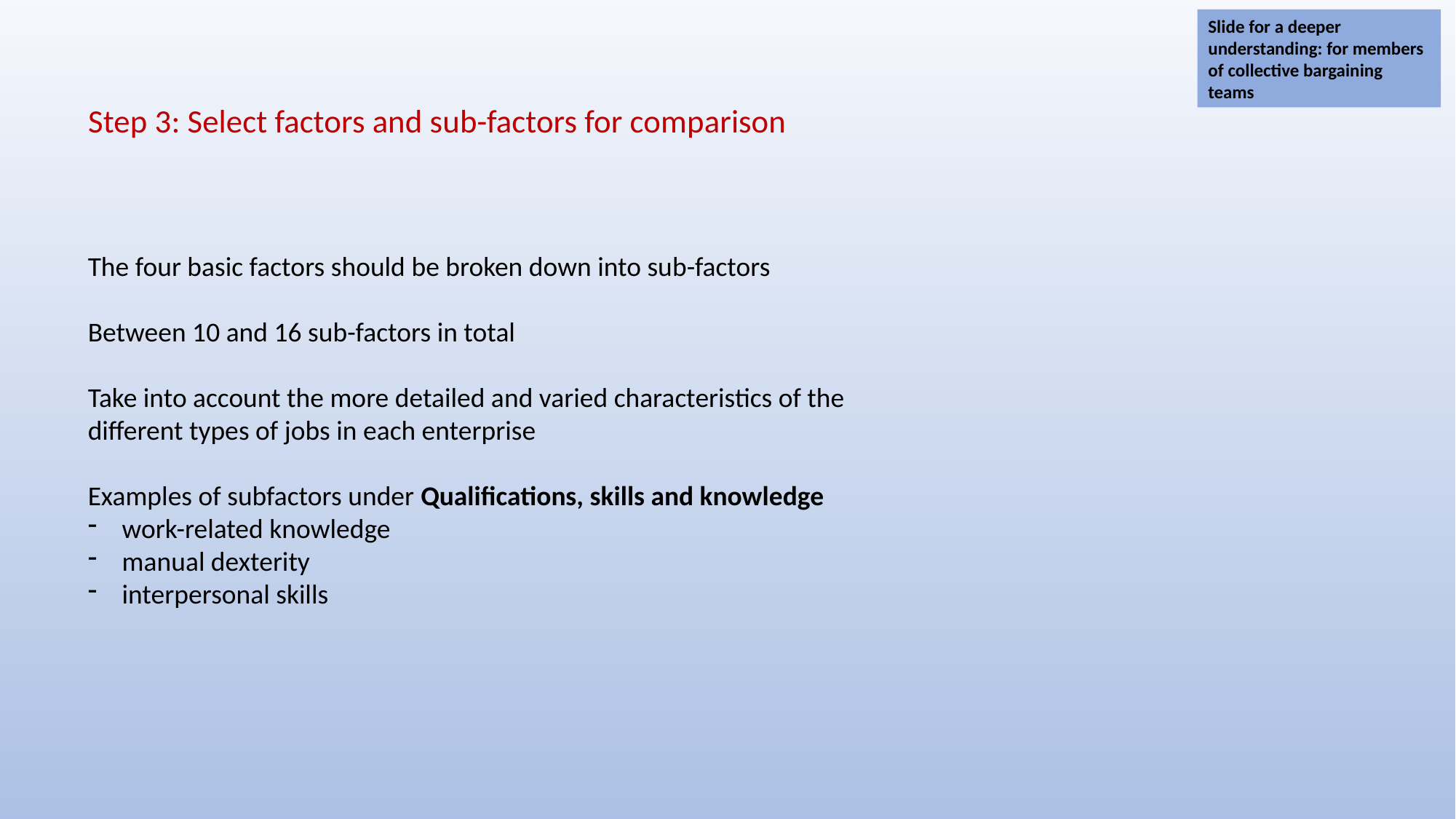

Slide for a deeper understanding: for members of collective bargaining teams
# Step 3: Select factors and sub-factors for comparison
The four basic factors should be broken down into sub-factors

Between 10 and 16 sub-factors in total

Take into account the more detailed and varied characteristics of the different types of jobs in each enterprise

Examples of subfactors under Qualifications, skills and knowledge
work-related knowledge
manual dexterity
interpersonal skills